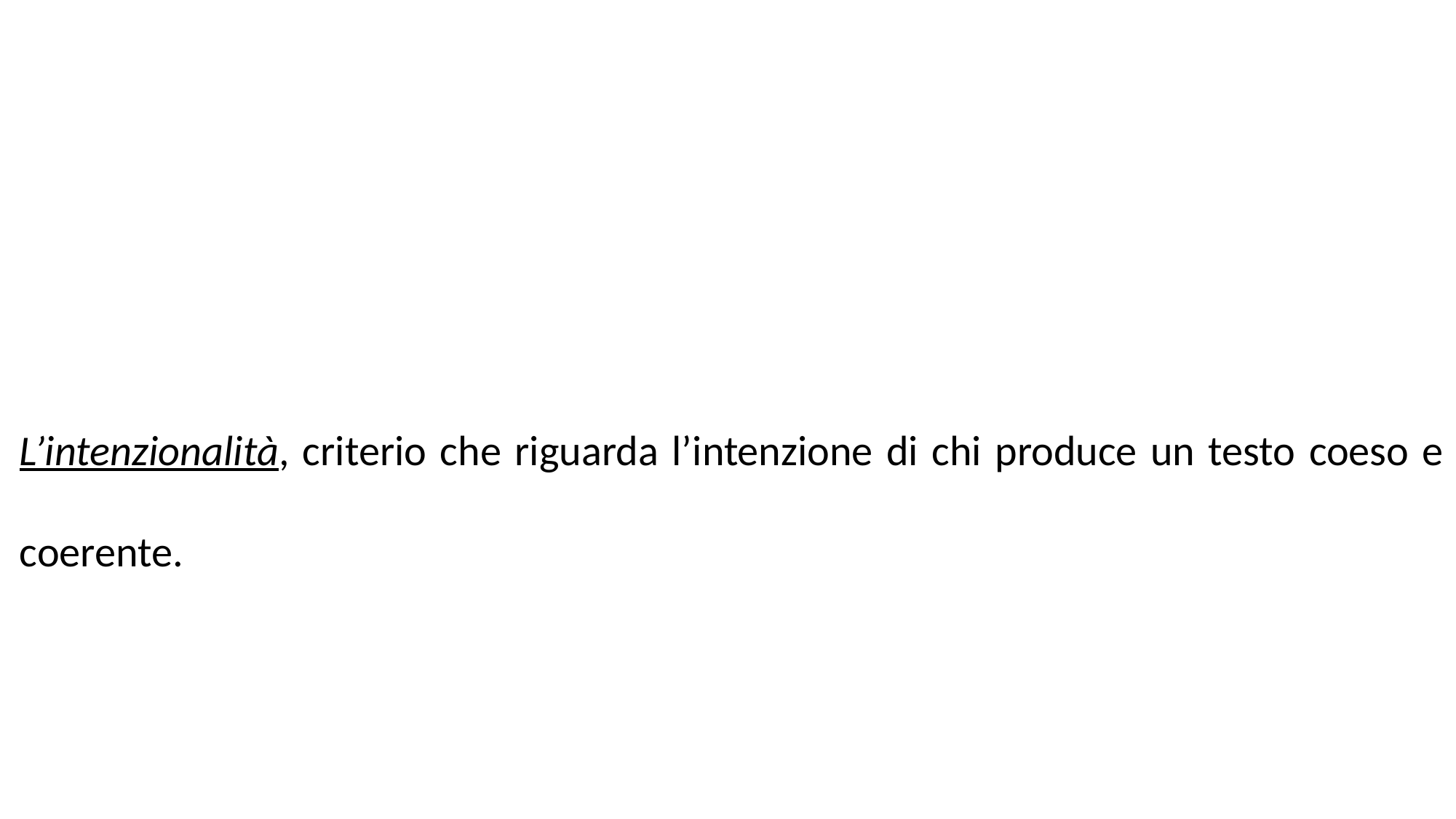

L’intenzionalità, criterio che riguarda l’intenzione di chi produce un testo coeso e coerente.